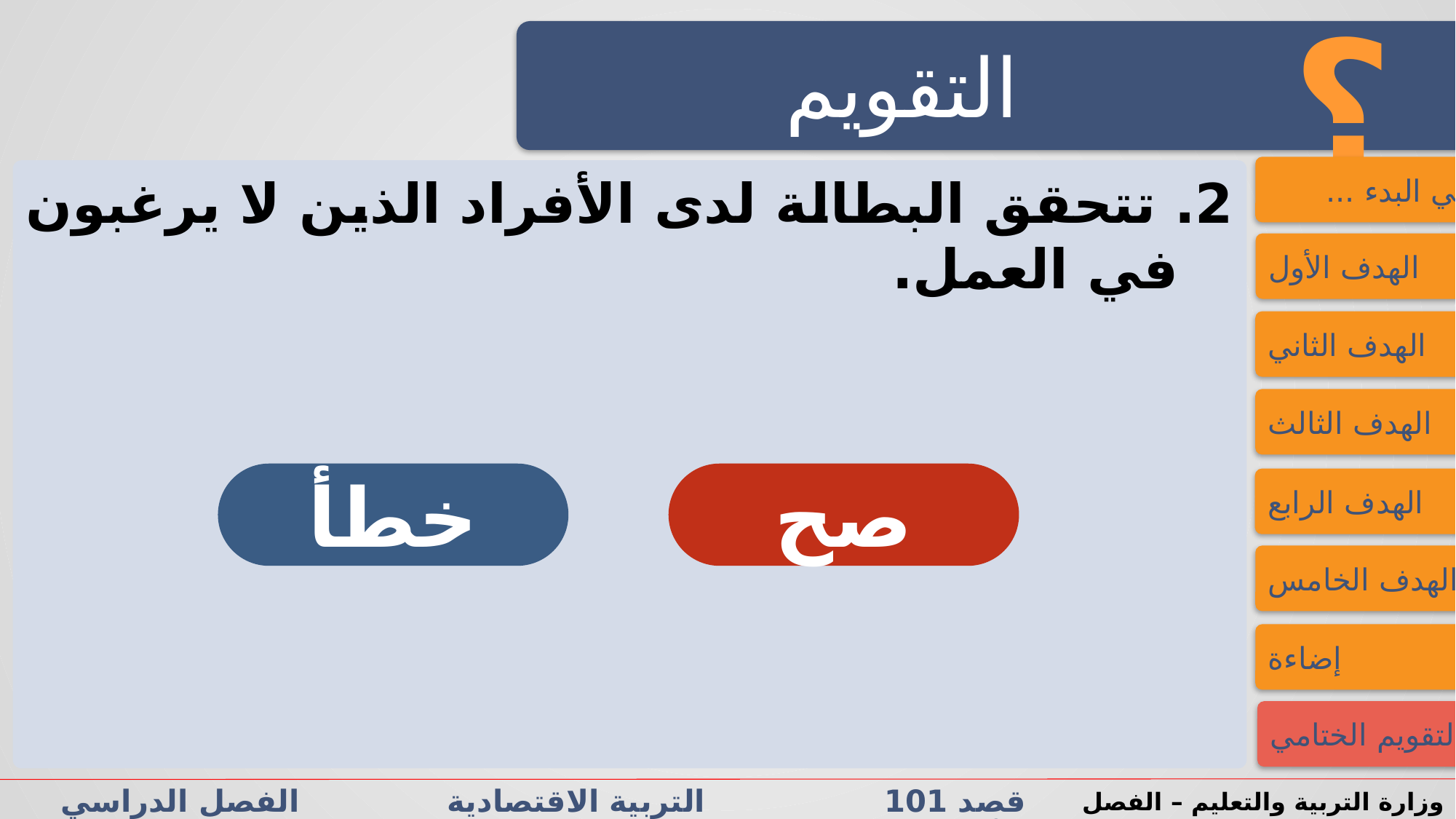

؟

التقويم
فــــي البدء ...
2. تتحقق البطالة لدى الأفراد الذين لا يرغبون في العمل.

الهدف الأول
الهدف الثاني
الهدف الثالث
خطأ
صح
الهدف الرابع
الهدف الخامس
إضاءة
التقويم الختامي
قصد 101                 التربية الاقتصادية              الفصل الدراسي الأول/الثاني        الدرس 2-1:  الكسب المشروع والدخل
وزارة التربية والتعليم – الفصل الدراسي2023-2024